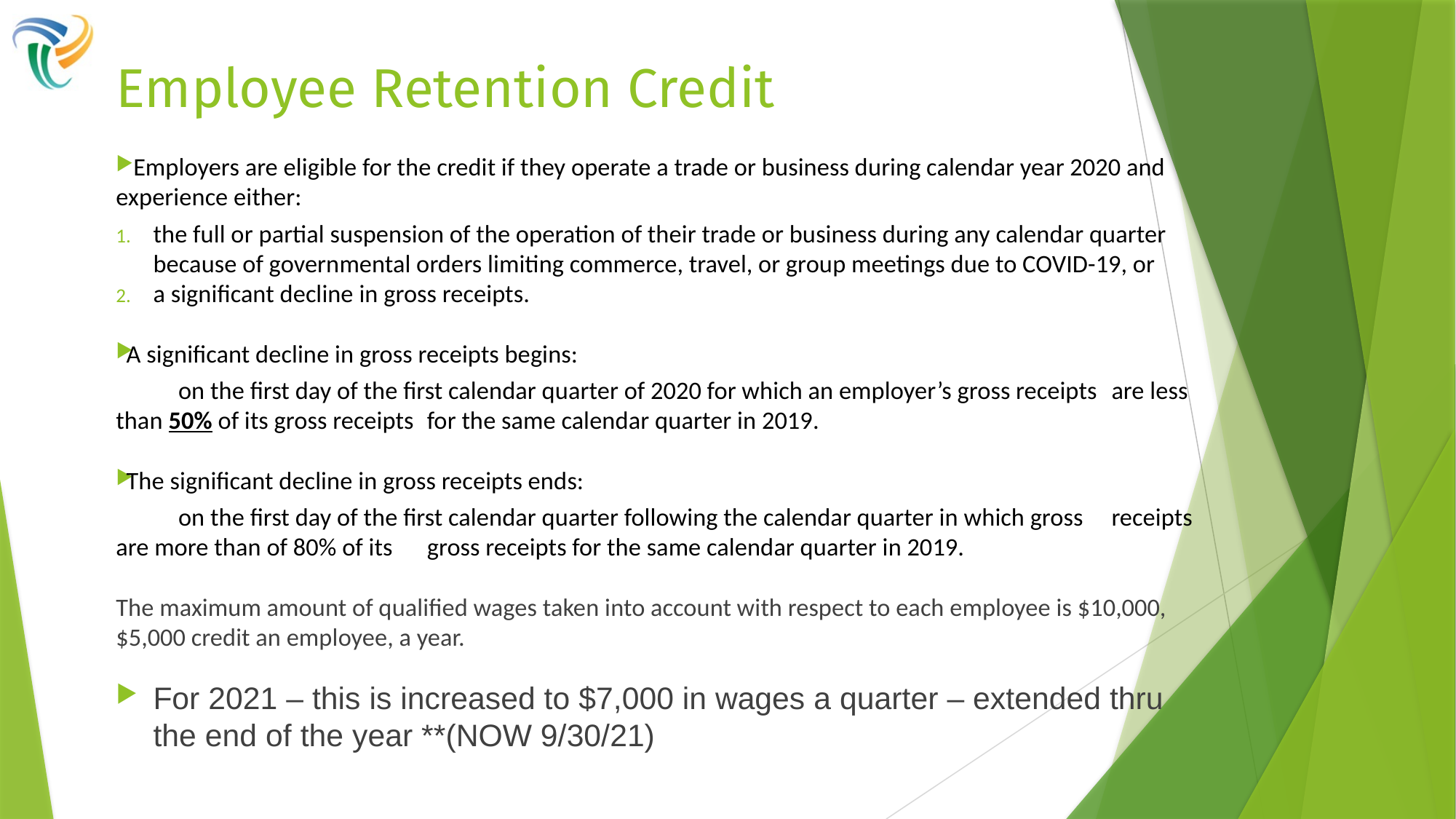

# Employee Retention Credit
 Employers are eligible for the credit if they operate a trade or business during calendar year 2020 and experience either:
the full or partial suspension of the operation of their trade or business during any calendar quarter because of governmental orders limiting commerce, travel, or group meetings due to COVID-19, or
a significant decline in gross receipts.

A significant decline in gross receipts begins:
 	on the first day of the first calendar quarter of 2020 for which an employer’s gross receipts 	are less than 50% of its gross receipts 	for the same calendar quarter in 2019.

The significant decline in gross receipts ends:
	on the first day of the first calendar quarter following the calendar quarter in which gross 	receipts are more than of 80% of its 	gross receipts for the same calendar quarter in 2019.

The maximum amount of qualified wages taken into account with respect to each employee is $10,000, $5,000 credit an employee, a year.

For 2021 – this is increased to $7,000 in wages a quarter – extended thru the end of the year **(NOW 9/30/21)